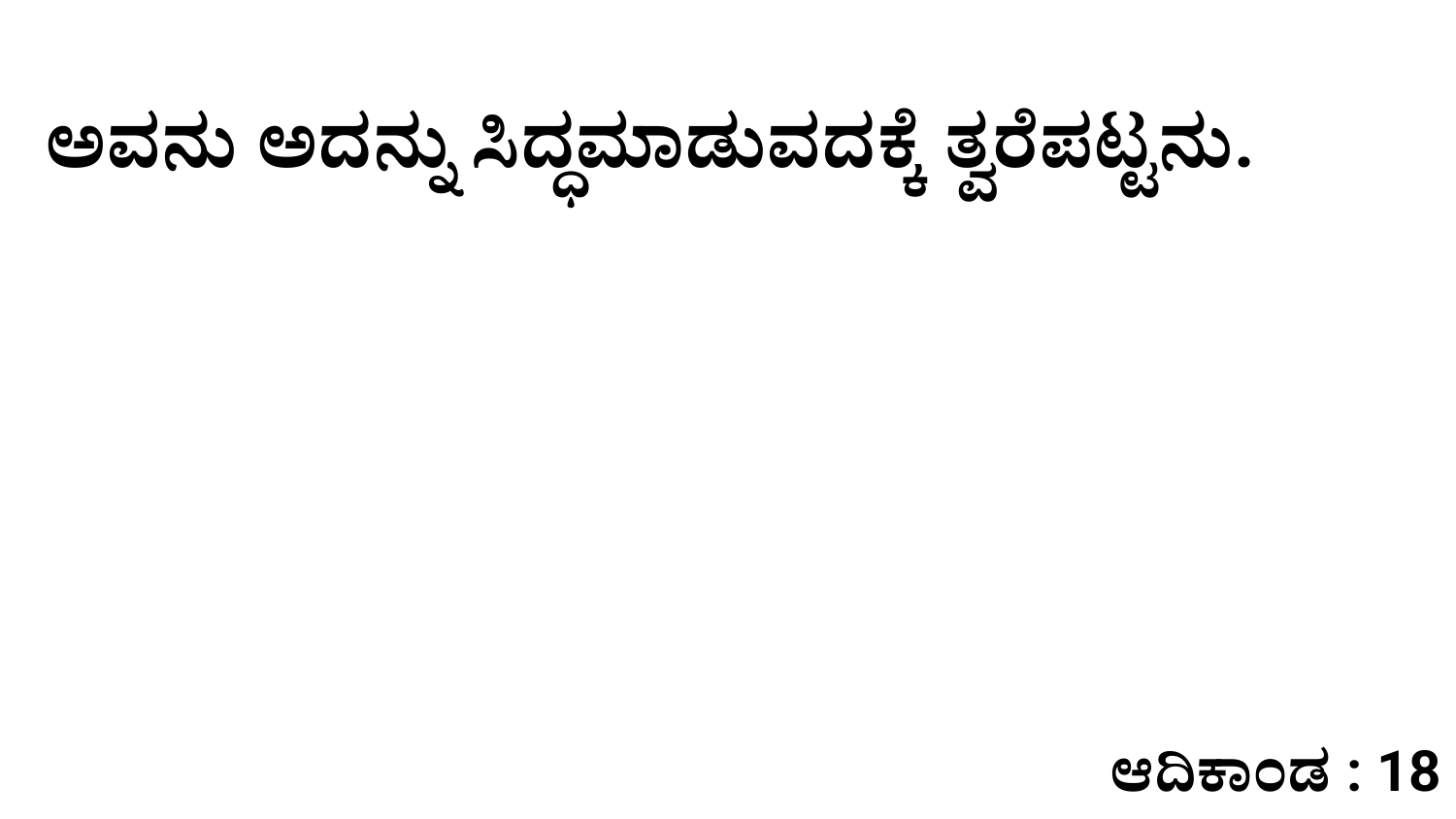

ಅವನು ಅದನ್ನು ಸಿದ್ಧಮಾಡುವದಕ್ಕೆ ತ್ವರೆಪಟ್ಟನು.
ಆದಿಕಾಂಡ : 18